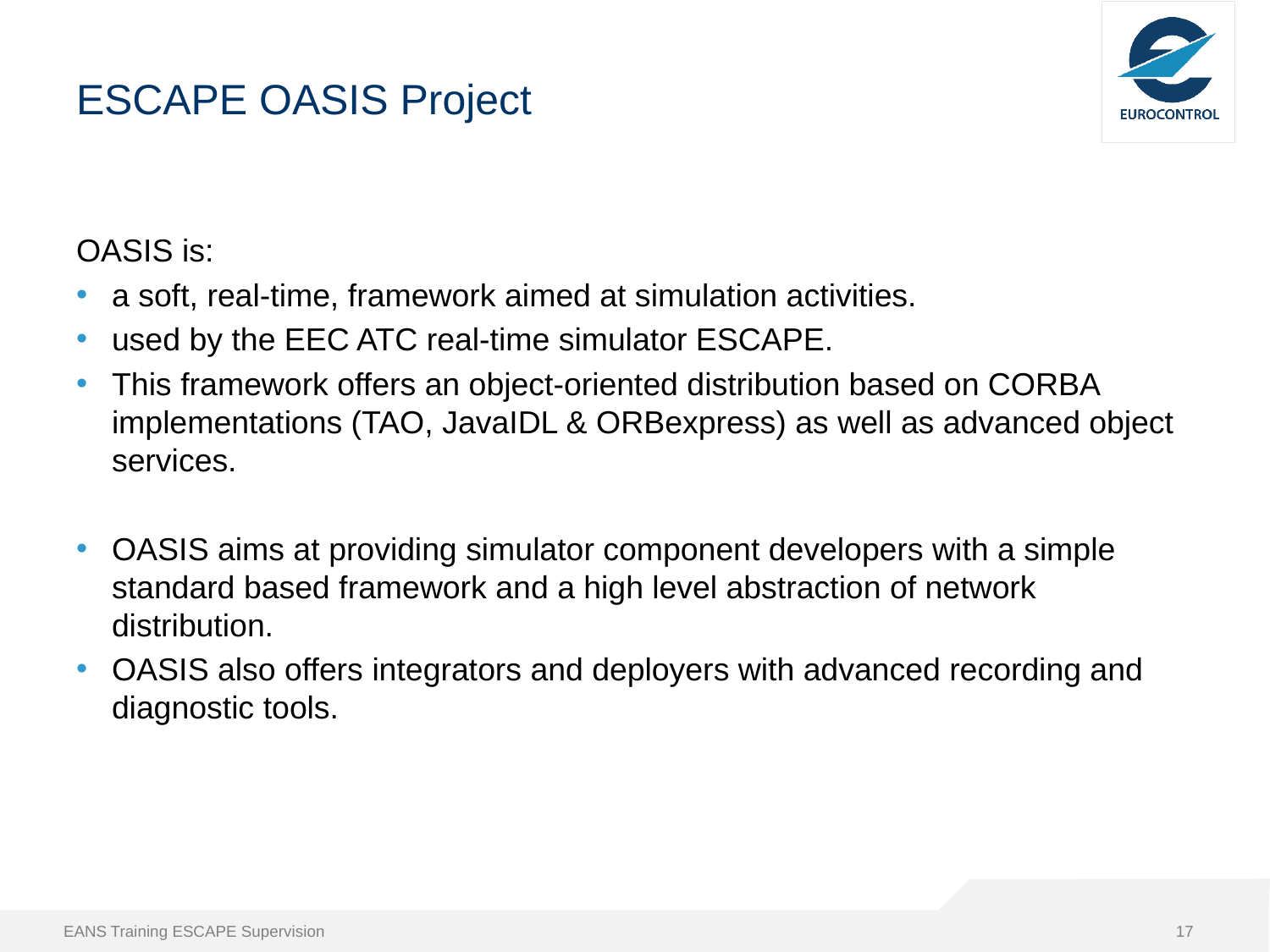

# ESCAPE OASIS Project
OASIS is:
a soft, real-time, framework aimed at simulation activities.
used by the EEC ATC real-time simulator ESCAPE.
This framework offers an object-oriented distribution based on CORBA implementations (TAO, JavaIDL & ORBexpress) as well as advanced object services.

OASIS aims at providing simulator component developers with a simple standard based framework and a high level abstraction of network distribution.
OASIS also offers integrators and deployers with advanced recording and diagnostic tools.

EANS Training ESCAPE Supervision
17